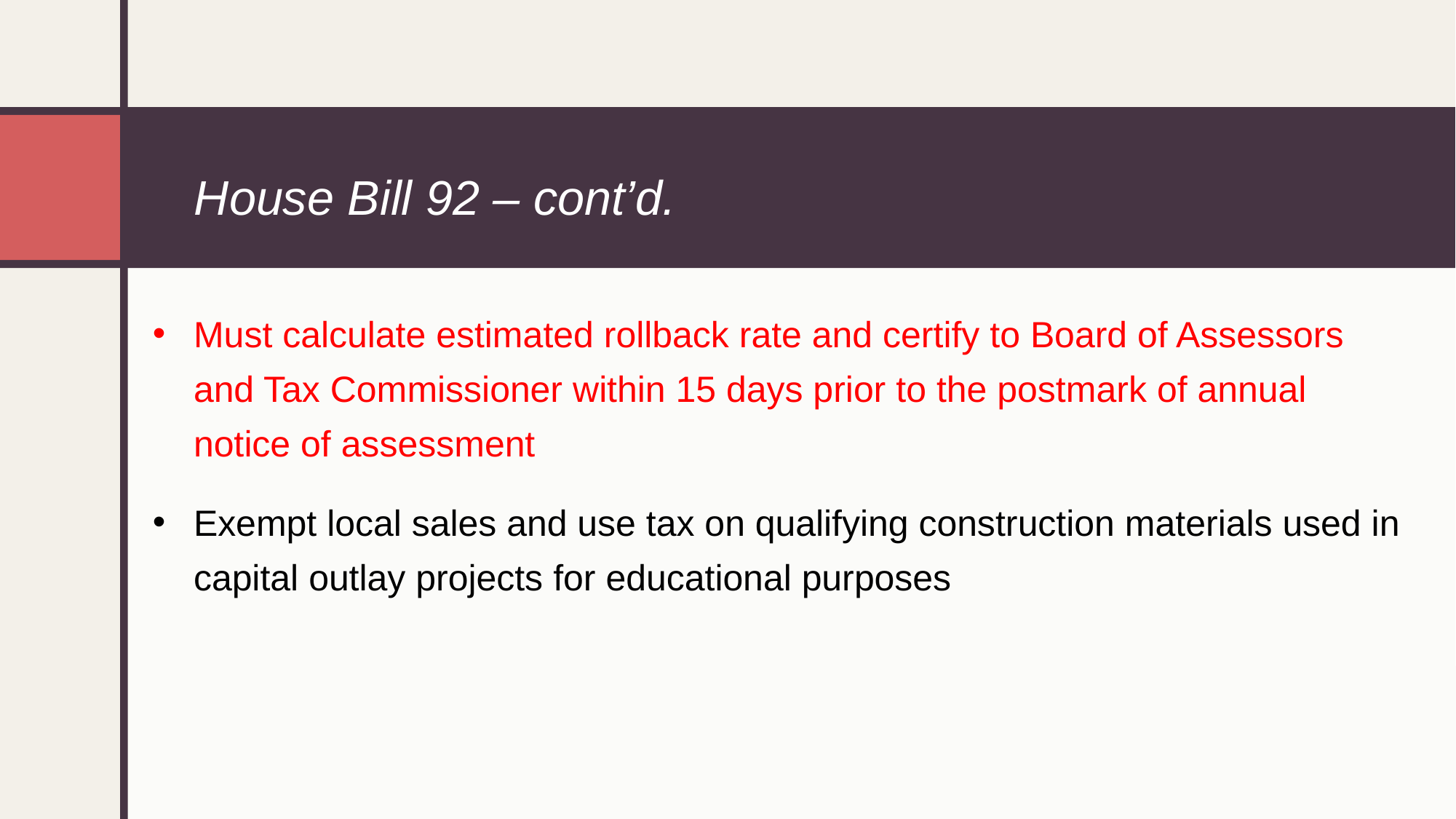

# House Bill 92 – cont’d.
Must calculate estimated rollback rate and certify to Board of Assessors and Tax Commissioner within 15 days prior to the postmark of annual notice of assessment
Exempt local sales and use tax on qualifying construction materials used in capital outlay projects for educational purposes